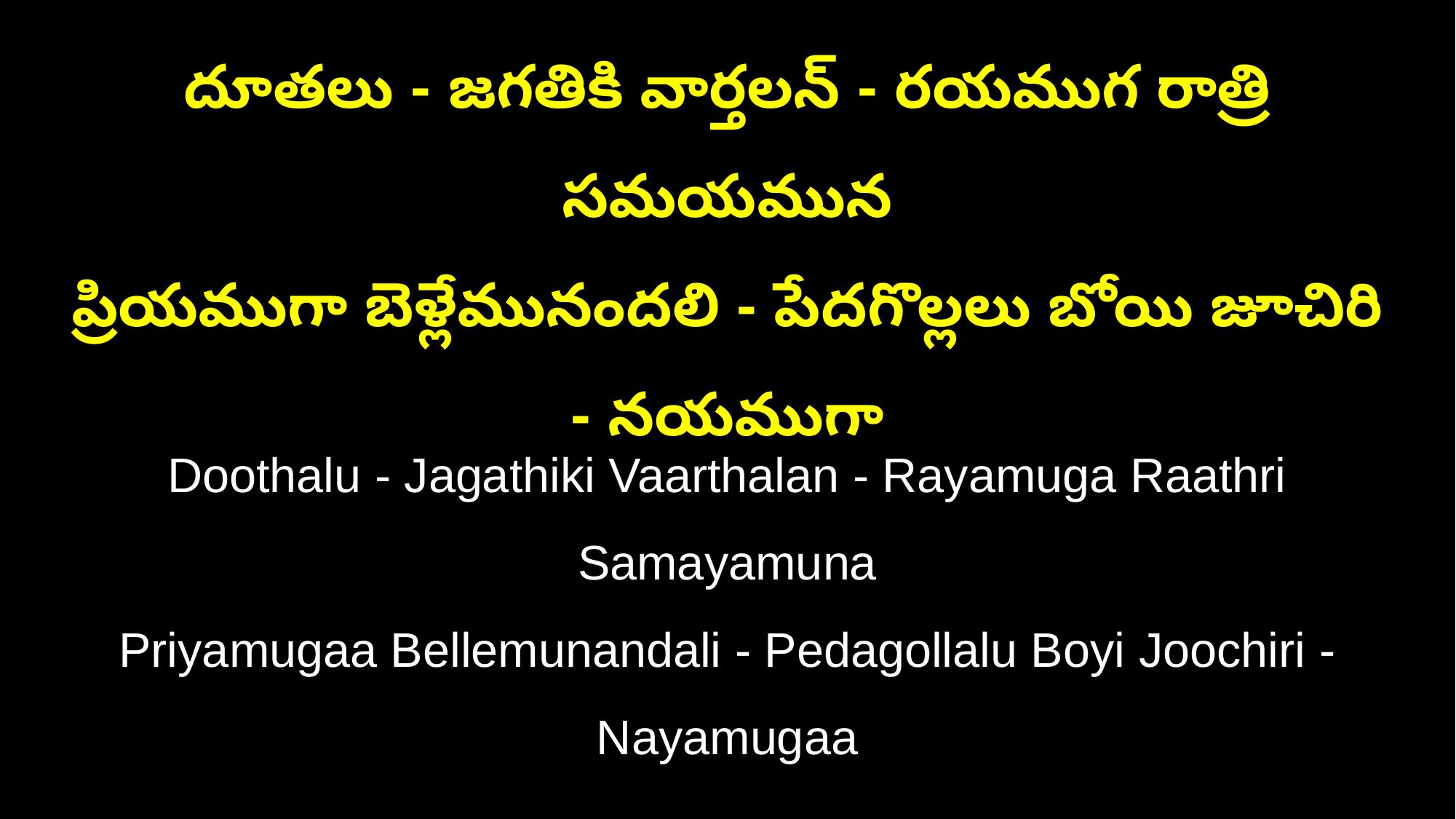

దూతలు - జగతికి వార్తలన్ - రయముగ రాత్రి సమయమున
ప్రియముగా బెళ్లేమునందలి - పేదగొల్లలు బోయి జూచిరి - నయముగా
Doothalu - Jagathiki Vaarthalan - Rayamuga Raathri Samayamuna
Priyamugaa Bellemunandali - Pedagollalu Boyi Joochiri - Nayamugaa